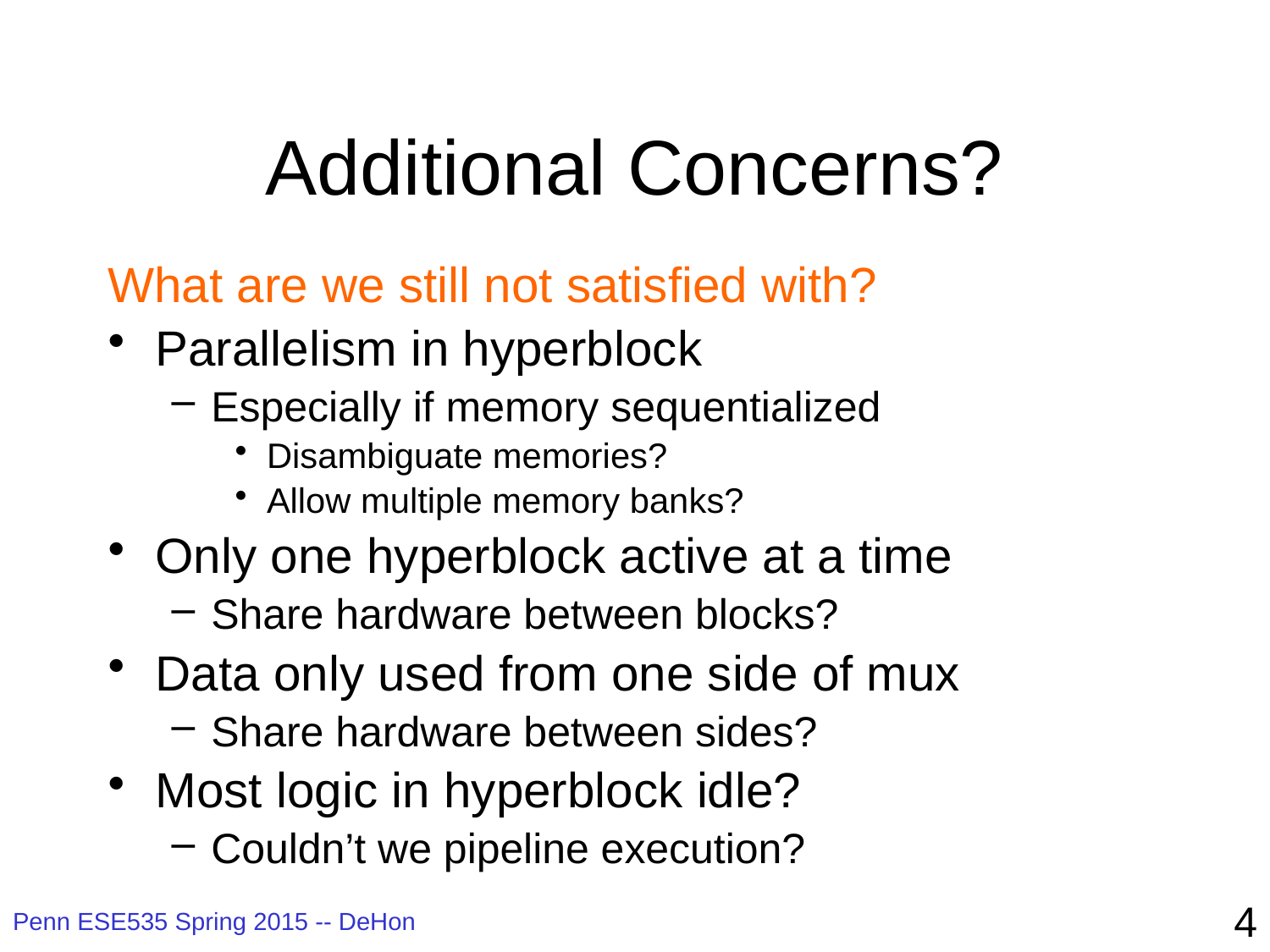

# Additional Concerns?
What are we still not satisfied with?
Parallelism in hyperblock
Especially if memory sequentialized
Disambiguate memories?
Allow multiple memory banks?
Only one hyperblock active at a time
Share hardware between blocks?
Data only used from one side of mux
Share hardware between sides?
Most logic in hyperblock idle?
Couldn’t we pipeline execution?
4
Penn ESE535 Spring 2015 -- DeHon